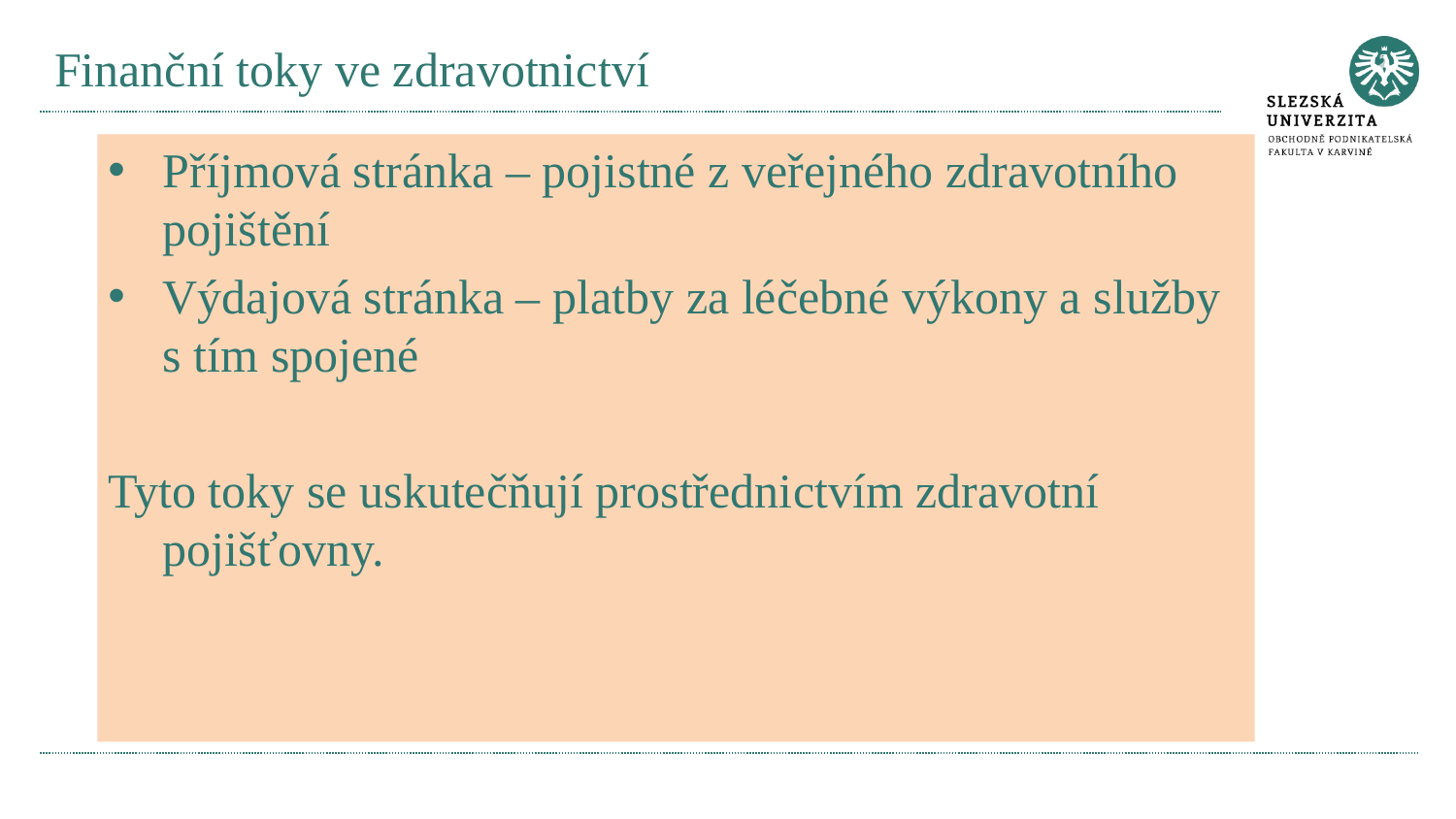

# Finanční toky ve zdravotnictví
Příjmová stránka – pojistné z veřejného zdravotního pojištění
Výdajová stránka – platby za léčebné výkony a služby s tím spojené

Tyto toky se uskutečňují prostřednictvím zdravotní pojišťovny.